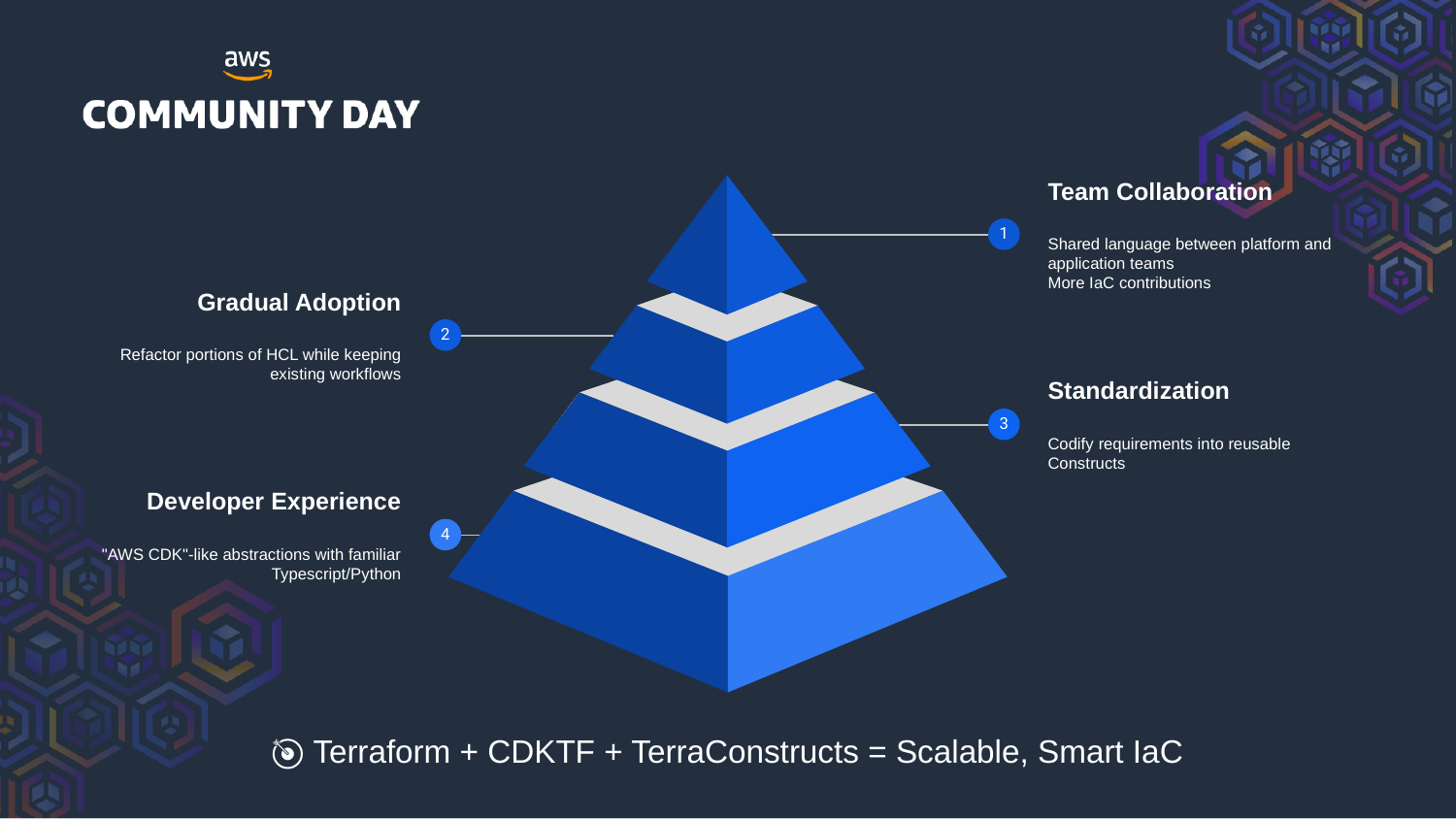

Team Collaboration

Shared language between platform and application teams
More IaC contributions
1

Gradual Adoption

Refactor portions of HCL while keeping existing workflows
2

Standardization

Codify requirements into reusable Constructs
3

Developer Experience

"AWS CDK"-like abstractions with familiar Typescript/Python
4

🎯 Terraform + CDKTF + TerraConstructs = Scalable, Smart IaC